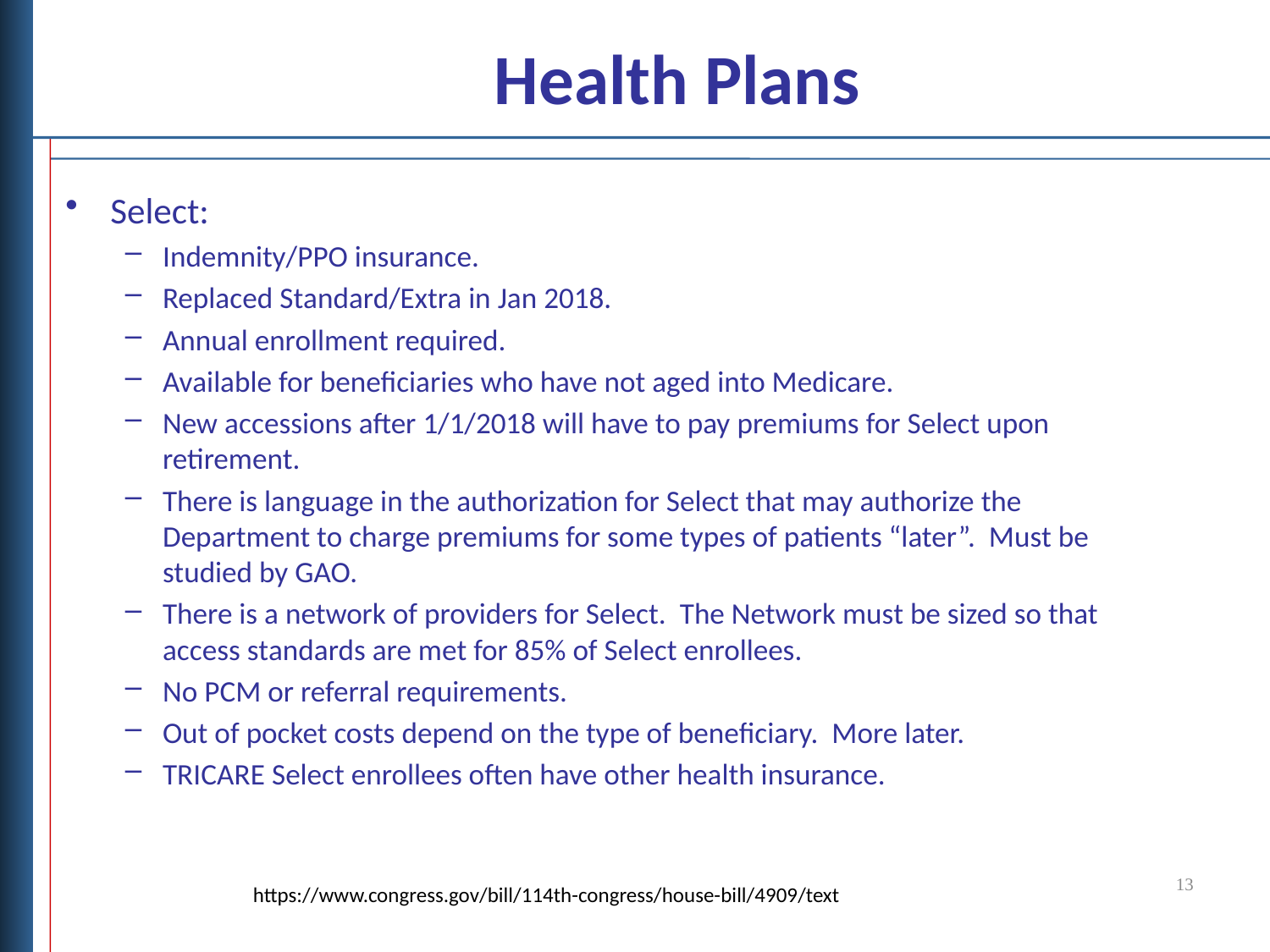

# Health Plans
Select:
Indemnity/PPO insurance.
Replaced Standard/Extra in Jan 2018.
Annual enrollment required.
Available for beneficiaries who have not aged into Medicare.
New accessions after 1/1/2018 will have to pay premiums for Select upon retirement.
There is language in the authorization for Select that may authorize the Department to charge premiums for some types of patients “later”.  Must be studied by GAO.
There is a network of providers for Select.  The Network must be sized so that access standards are met for 85% of Select enrollees.
No PCM or referral requirements.
Out of pocket costs depend on the type of beneficiary.  More later.
TRICARE Select enrollees often have other health insurance.

13
https://www.congress.gov/bill/114th-congress/house-bill/4909/text